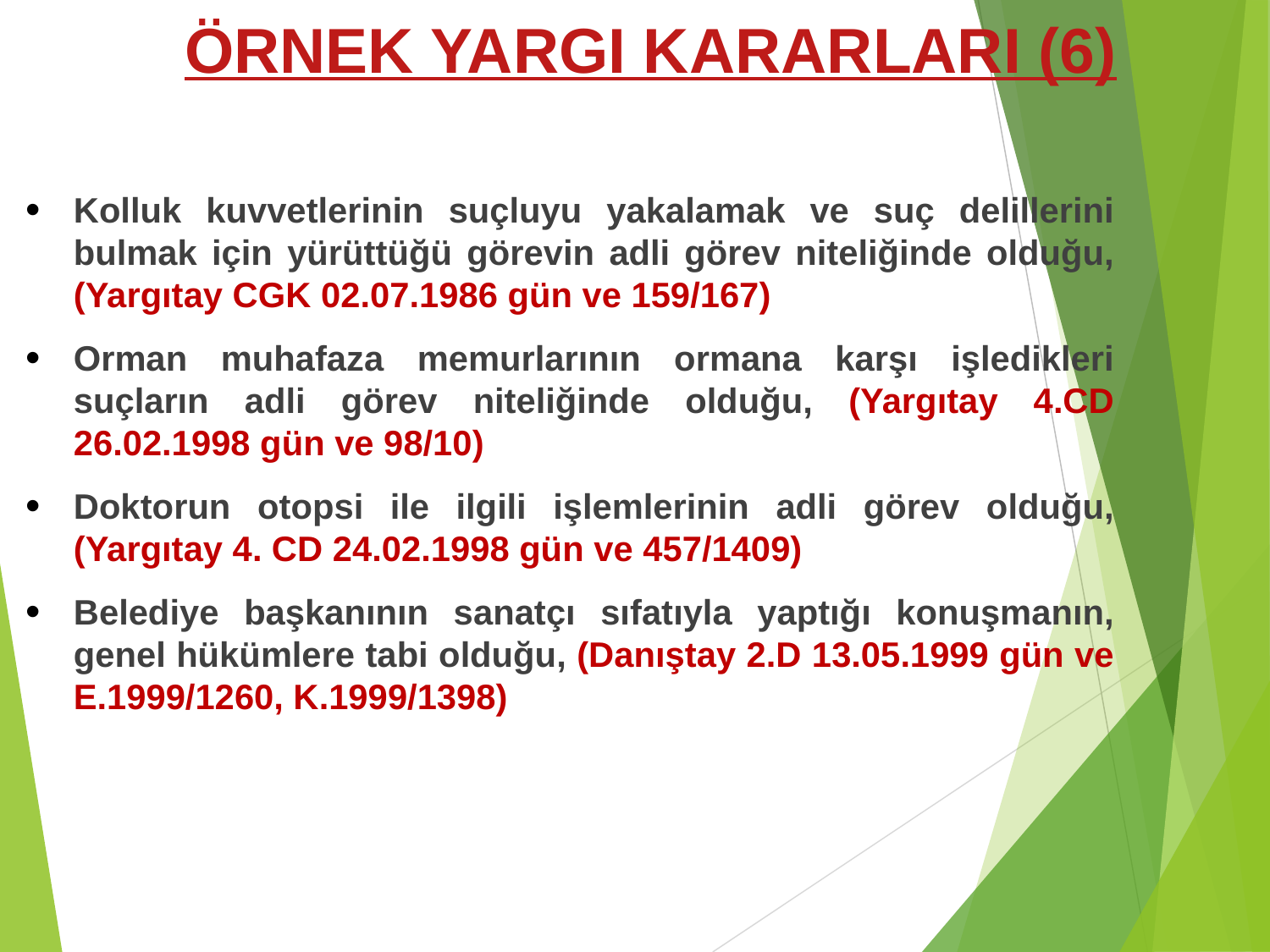

# ÖRNEK YARGI KARARLARI (6)
Kolluk kuvvetlerinin suçluyu yakalamak ve suç delillerini bulmak için yürüttüğü görevin adli görev niteliğinde olduğu, (Yargıtay CGK 02.07.1986 gün ve 159/167)
Orman muhafaza memurlarının ormana karşı işledikleri suçların adli görev niteliğinde olduğu, (Yargıtay 4.CD 26.02.1998 gün ve 98/10)
Doktorun otopsi ile ilgili işlemlerinin adli görev olduğu, (Yargıtay 4. CD 24.02.1998 gün ve 457/1409)
Belediye başkanının sanatçı sıfatıyla yaptığı konuşmanın, genel hükümlere tabi olduğu, (Danıştay 2.D 13.05.1999 gün ve E.1999/1260, K.1999/1398)